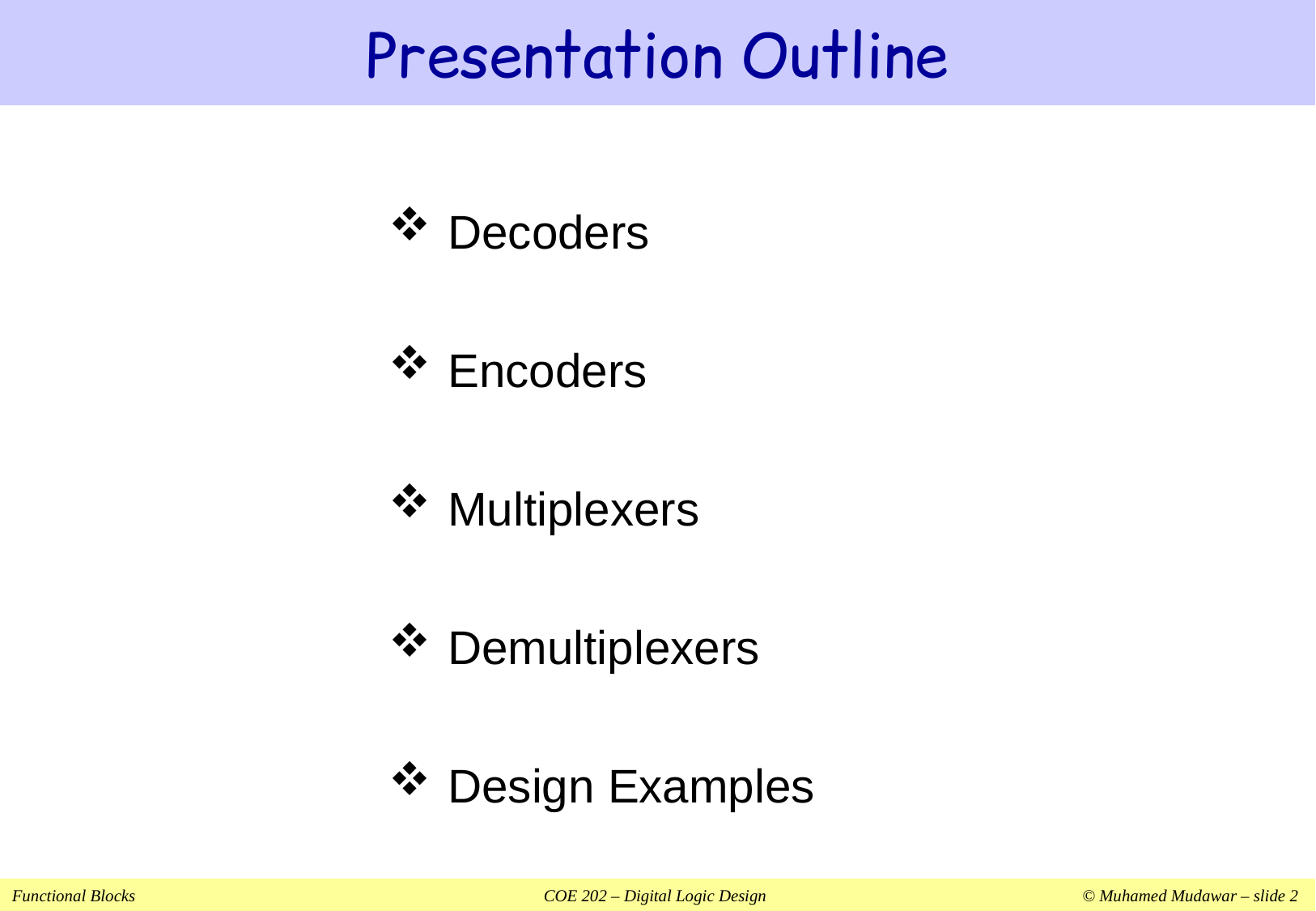

# Presentation Outline
Decoders
Encoders
Multiplexers
Demultiplexers
Design Examples